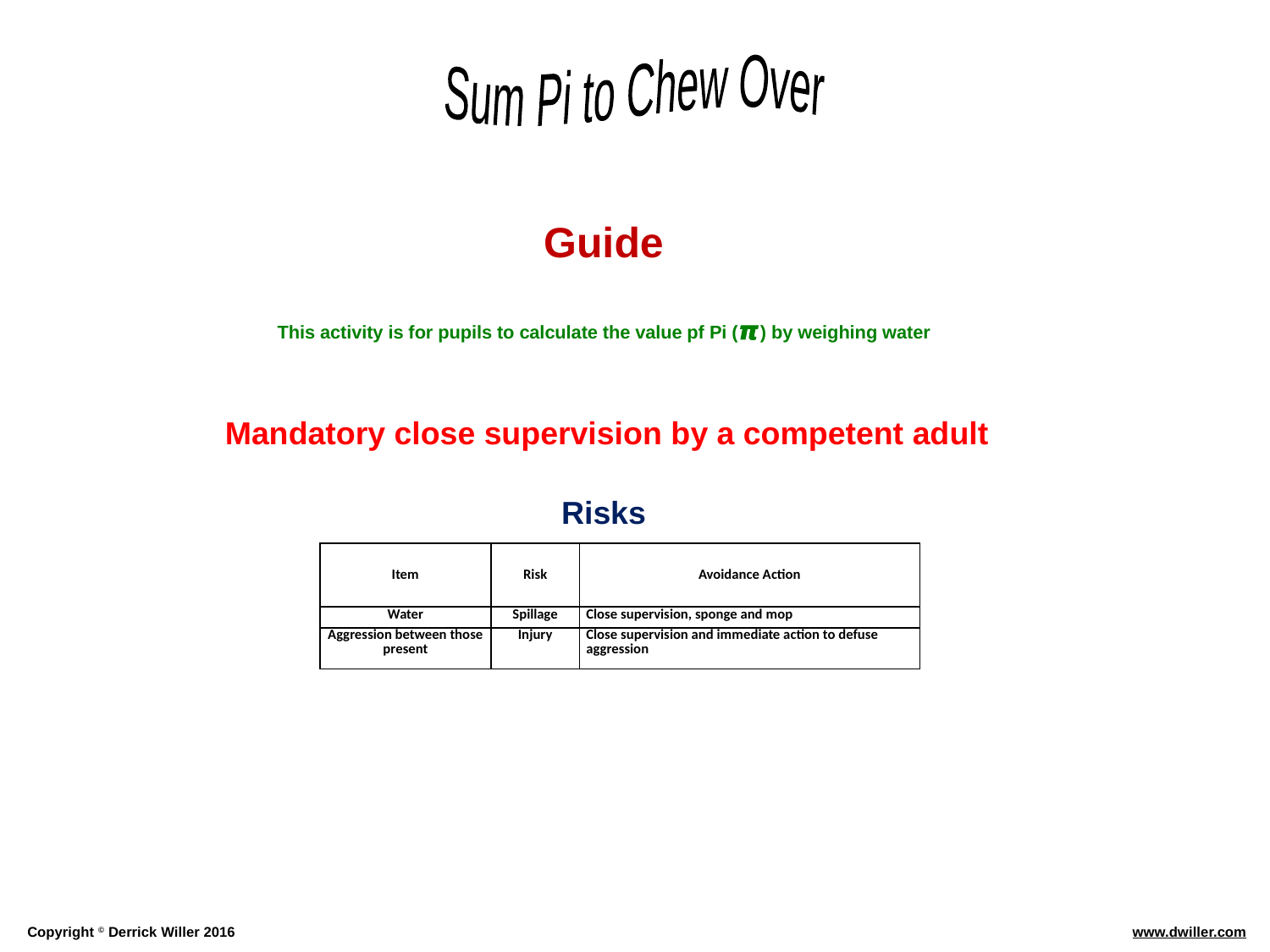

Guide
This activity is for pupils to calculate the value pf Pi (𝞹) by weighing water
Mandatory close supervision by a competent adult
Risks
| Item | Risk | Avoidance Action |
| --- | --- | --- |
| Water | Spillage | Close supervision, sponge and mop |
| Aggression between those present | Injury | Close supervision and immediate action to defuse aggression |